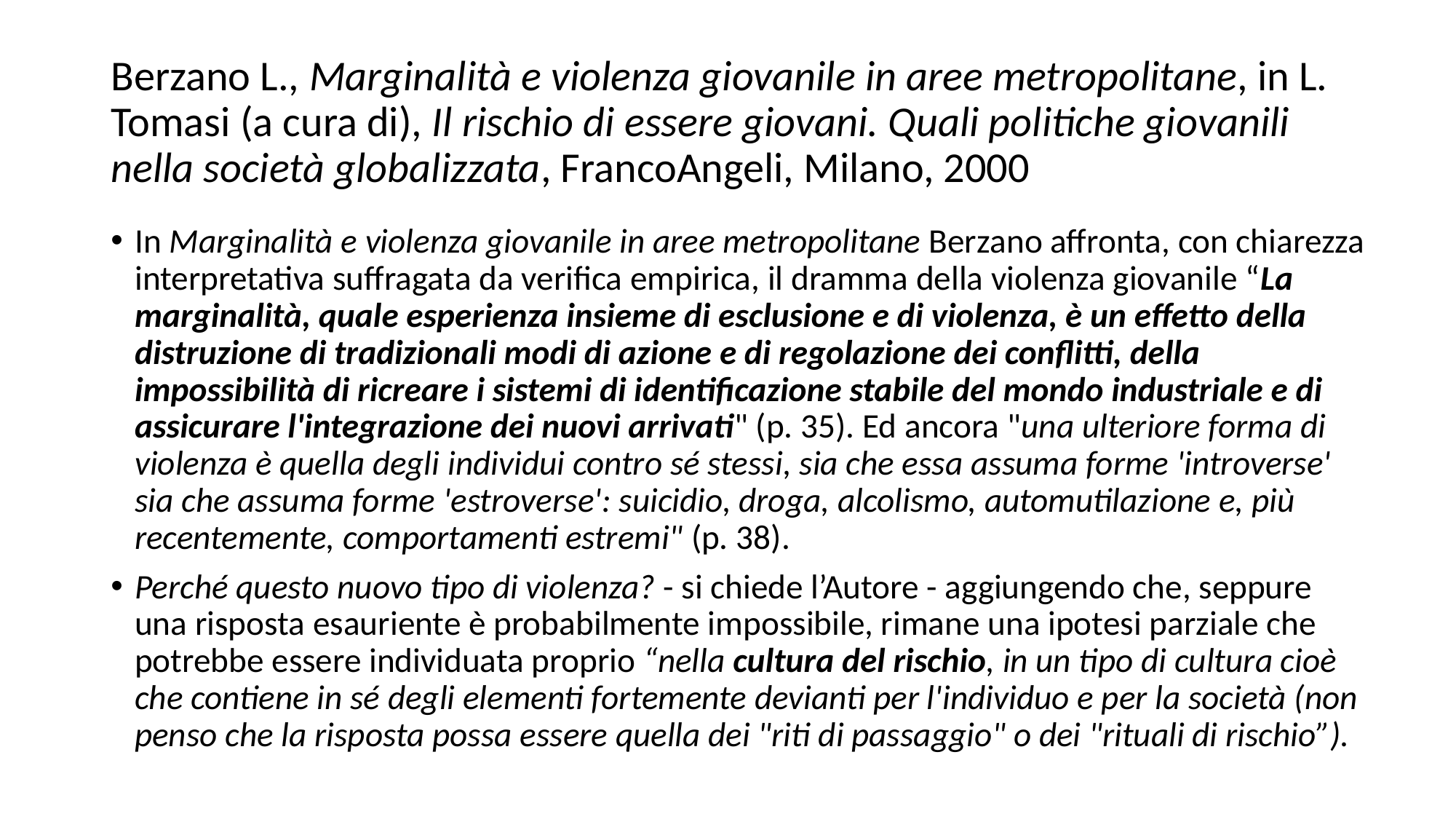

# Berzano L., Marginalità e violenza giovanile in aree metropolitane, in L. Tomasi (a cura di), Il rischio di essere giovani. Quali politiche giovanili nella società globalizzata, FrancoAngeli, Milano, 2000
In Marginalità e violenza giovanile in aree metropolitane Berzano affronta, con chiarezza interpretativa suffragata da verifica empirica, il dramma della violenza giovanile “La marginalità, quale esperienza insieme di esclusione e di violenza, è un effetto della distruzione di tradizionali modi di azione e di regolazione dei conflitti, della impossibilità di ricreare i sistemi di identificazione stabile del mondo industriale e di assicurare l'integrazione dei nuovi arrivati" (p. 35). Ed ancora "una ulteriore forma di violenza è quella degli individui contro sé stessi, sia che essa assuma forme 'introverse' sia che assuma forme 'estroverse': suicidio, droga, alcolismo, automutilazione e, più recentemente, comportamenti estremi" (p. 38).
Perché questo nuovo tipo di violenza? - si chiede l’Autore - aggiungendo che, seppure una risposta esauriente è probabilmente impossibile, rimane una ipotesi parziale che potrebbe essere individuata proprio “nella cultura del rischio, in un tipo di cultura cioè che contiene in sé degli elementi fortemente devianti per l'individuo e per la società (non penso che la risposta possa essere quella dei "riti di passaggio" o dei "rituali di rischio”).